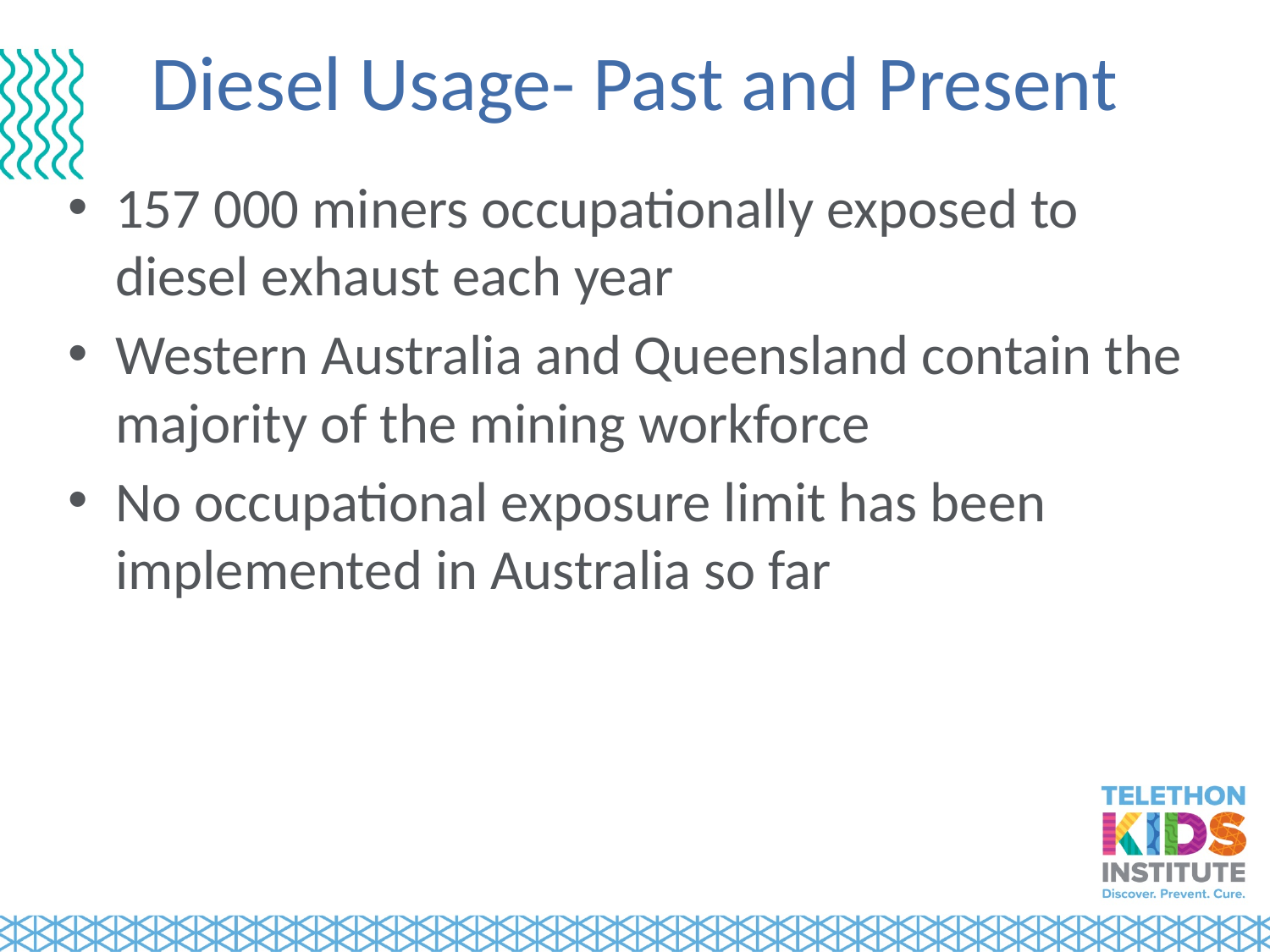

# Diesel Usage- Past and Present
157 000 miners occupationally exposed to diesel exhaust each year
Western Australia and Queensland contain the majority of the mining workforce
No occupational exposure limit has been implemented in Australia so far